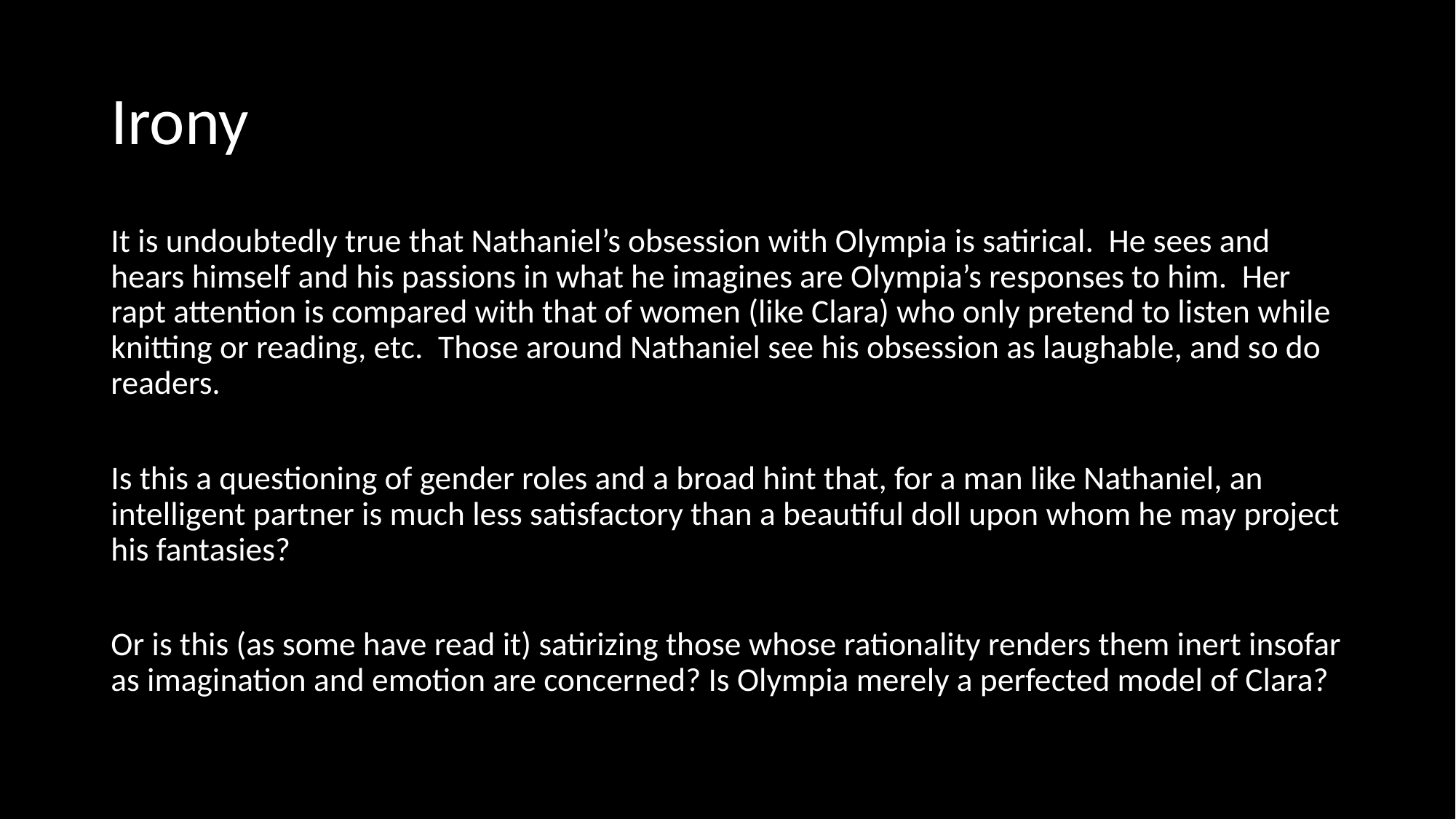

# Irony
It is undoubtedly true that Nathaniel’s obsession with Olympia is satirical.  He sees and hears himself and his passions in what he imagines are Olympia’s responses to him.  Her rapt attention is compared with that of women (like Clara) who only pretend to listen while knitting or reading, etc.  Those around Nathaniel see his obsession as laughable, and so do readers.

Is this a questioning of gender roles and a broad hint that, for a man like Nathaniel, an intelligent partner is much less satisfactory than a beautiful doll upon whom he may project his fantasies?

Or is this (as some have read it) satirizing those whose rationality renders them inert insofar as imagination and emotion are concerned? Is Olympia merely a perfected model of Clara?